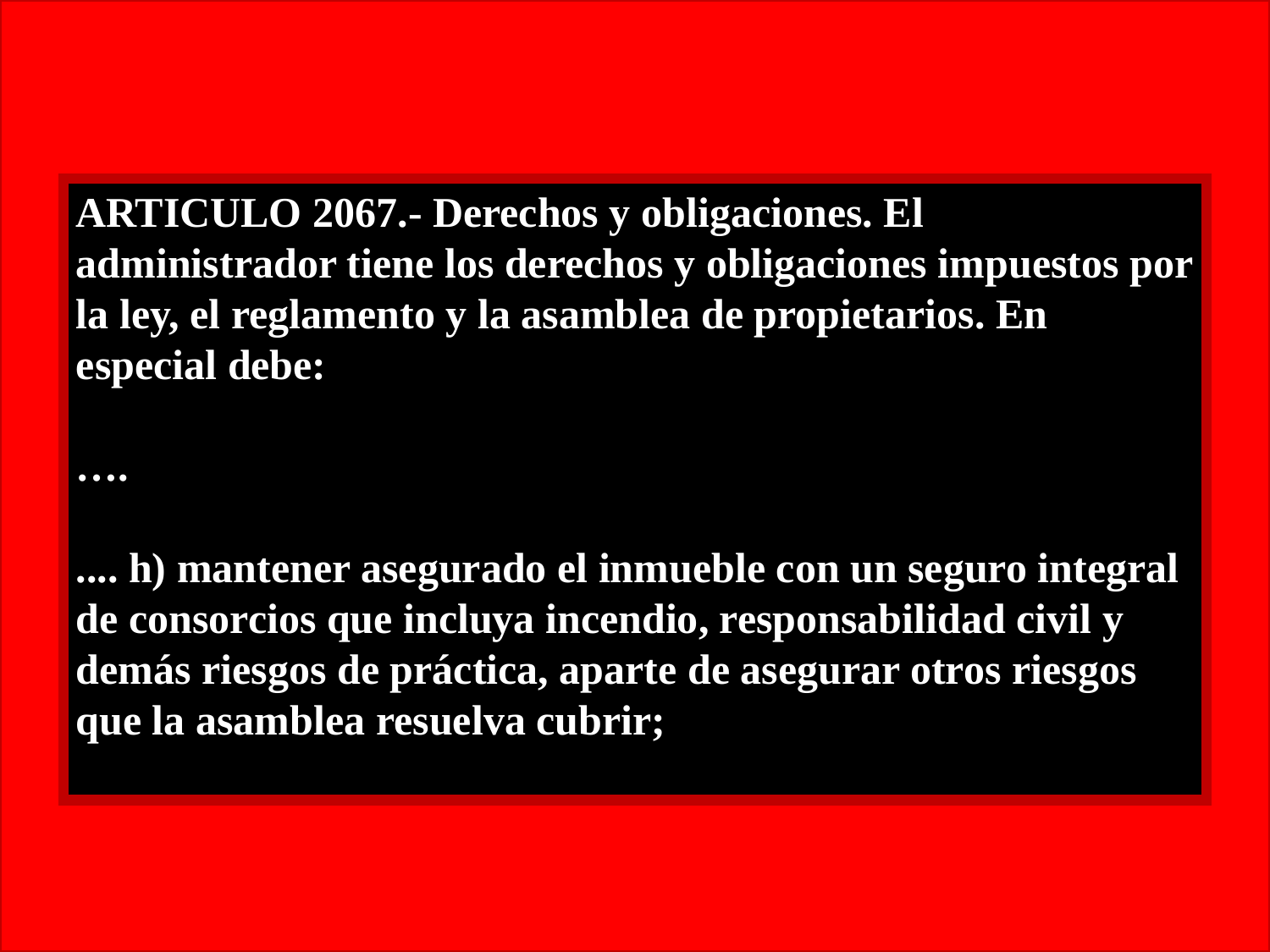

ARTICULO 2067.- Derechos y obligaciones. El administrador tiene los derechos y obligaciones impuestos por la ley, el reglamento y la asamblea de propietarios. En especial debe:

….

.... h) mantener asegurado el inmueble con un seguro integral de consorcios que incluya incendio, responsabilidad civil y demás riesgos de práctica, aparte de asegurar otros riesgos que la asamblea resuelva cubrir;